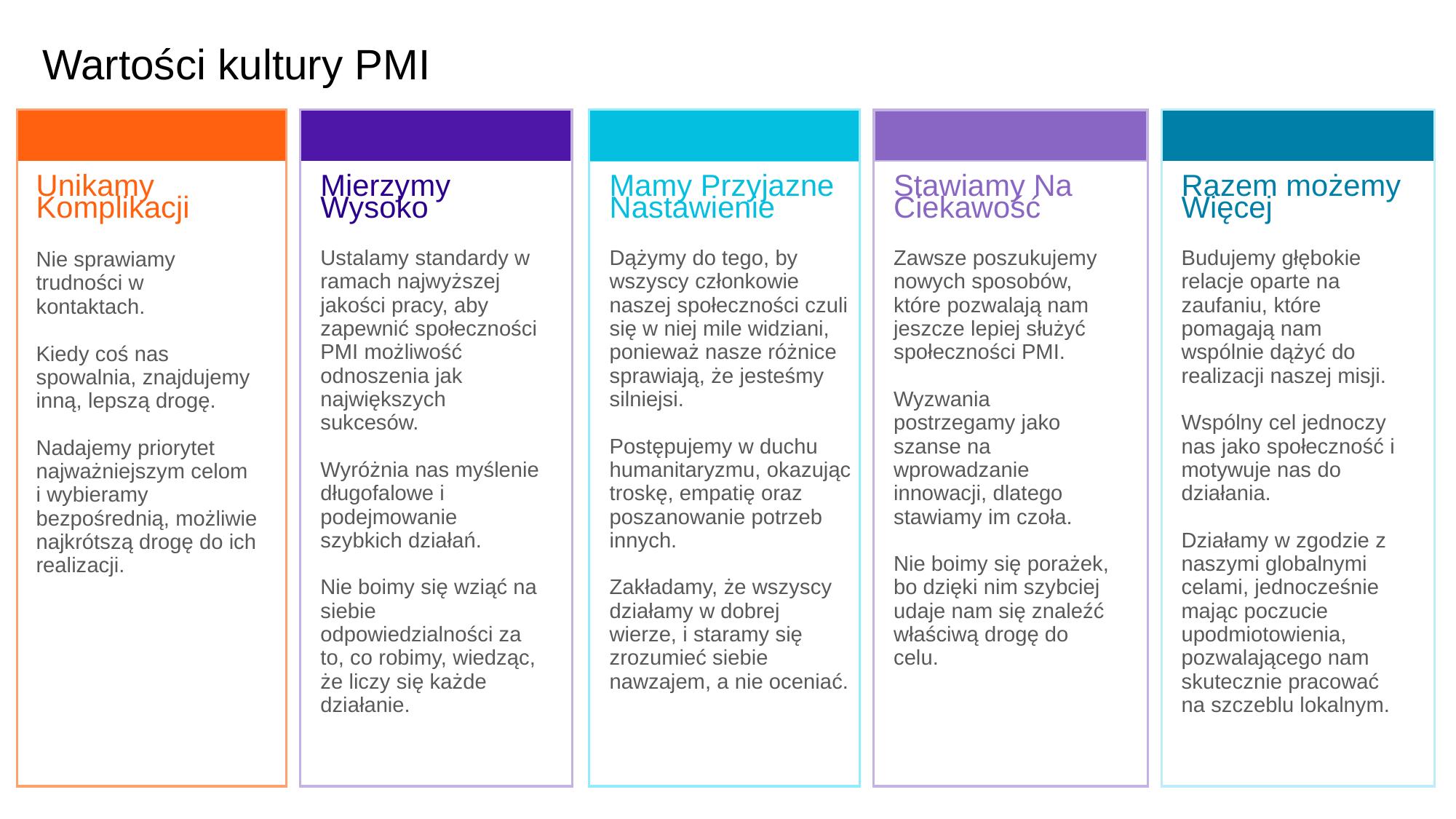

Wartości kultury PMI

Aim Higher
Unikamy Komplikacji

Nie sprawiamy trudności w kontaktach.

Kiedy coś nas spowalnia, znajdujemy inną, lepszą drogę.

Nadajemy priorytet najważniejszym celom i wybieramy bezpośrednią, możliwie najkrótszą drogę do ich realizacji.
Mierzymy Wysoko

Ustalamy standardy w ramach najwyższej jakości pracy, aby zapewnić społeczności PMI możliwość odnoszenia jak największych sukcesów.

Wyróżnia nas myślenie długofalowe i podejmowanie szybkich działań.

Nie boimy się wziąć na siebie odpowiedzialności za to, co robimy, wiedząc, że liczy się każde działanie.
Mamy Przyjazne Nastawienie

Dążymy do tego, by wszyscy członkowie naszej społeczności czuli się w niej mile widziani, ponieważ nasze różnice sprawiają, że jesteśmy silniejsi.

Postępujemy w duchu humanitaryzmu, okazując troskę, empatię oraz poszanowanie potrzeb innych.

Zakładamy, że wszyscy działamy w dobrej wierze, i staramy się zrozumieć siebie nawzajem, a nie oceniać.
Stawiamy Na Ciekawość

Zawsze poszukujemy nowych sposobów, które pozwalają nam jeszcze lepiej służyć społeczności PMI.

Wyzwania postrzegamy jako szanse na wprowadzanie innowacji, dlatego stawiamy im czoła.

Nie boimy się porażek, bo dzięki nim szybciej udaje nam się znaleźć właściwą drogę do celu.
Razem możemy Więcej

Budujemy głębokie relacje oparte na zaufaniu, które pomagają nam wspólnie dążyć do realizacji naszej misji.

Wspólny cel jednoczy nas jako społeczność i motywuje nas do działania.

Działamy w zgodzie z naszymi globalnymi celami, jednocześnie mając poczucie upodmiotowienia, pozwalającego nam skutecznie pracować na szczeblu lokalnym.